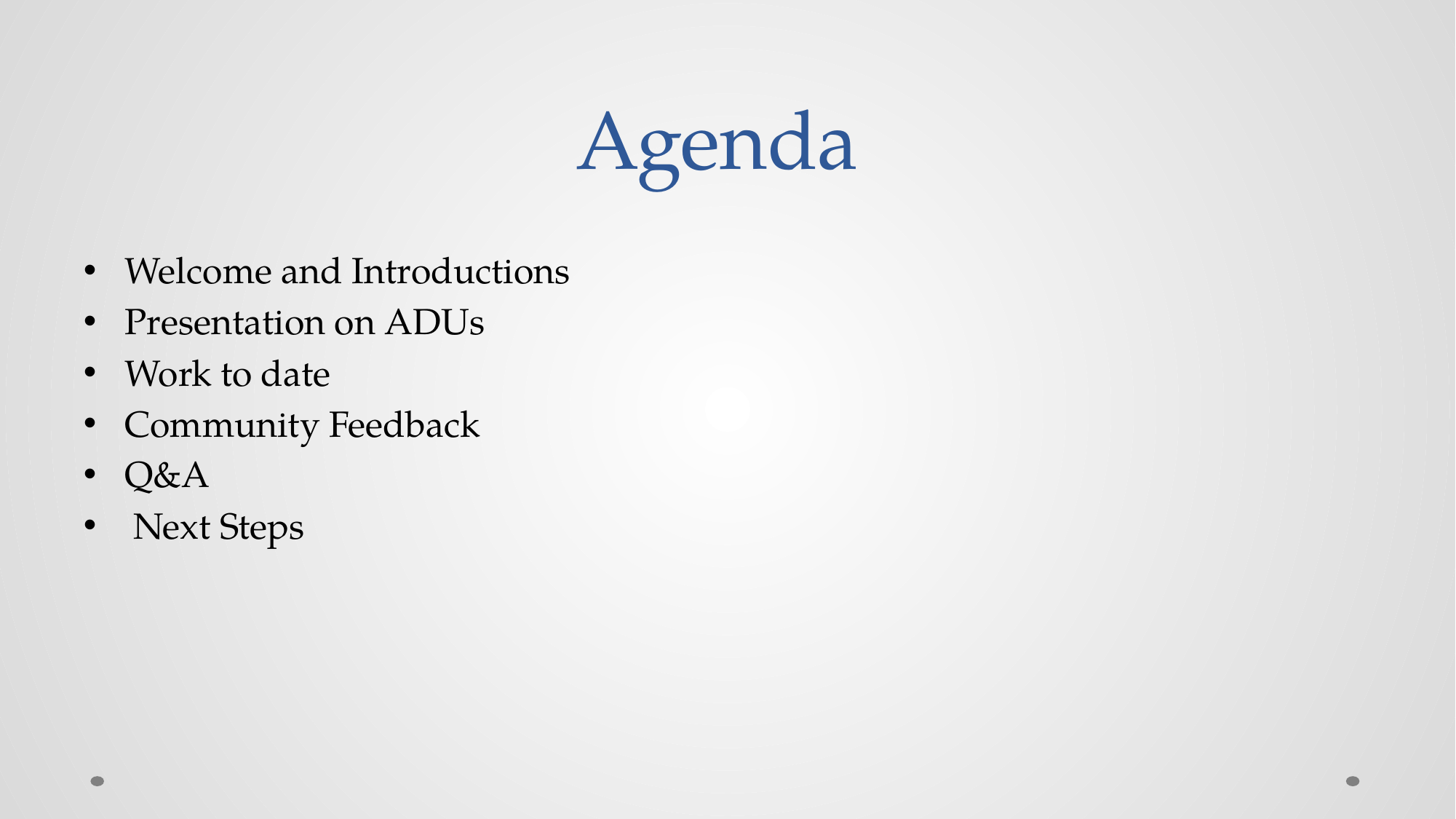

# Agenda

Welcome and Introductions
Presentation on ADUs
Work to date
Community Feedback
Q&A
 Next Steps